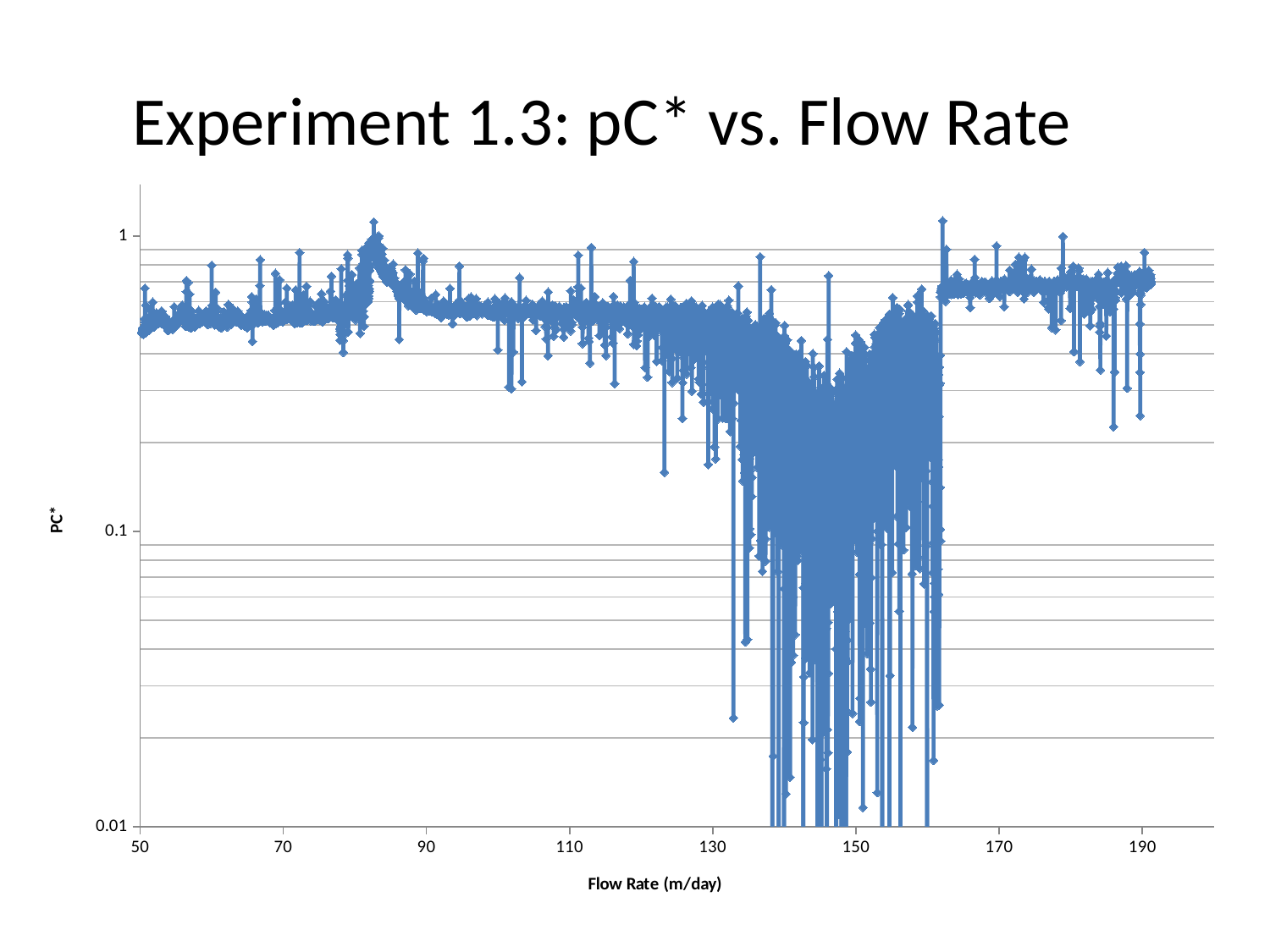

# Experiment 1.3: pC* vs. Flow Rate

### Chart

| Category |  |
|---|---|